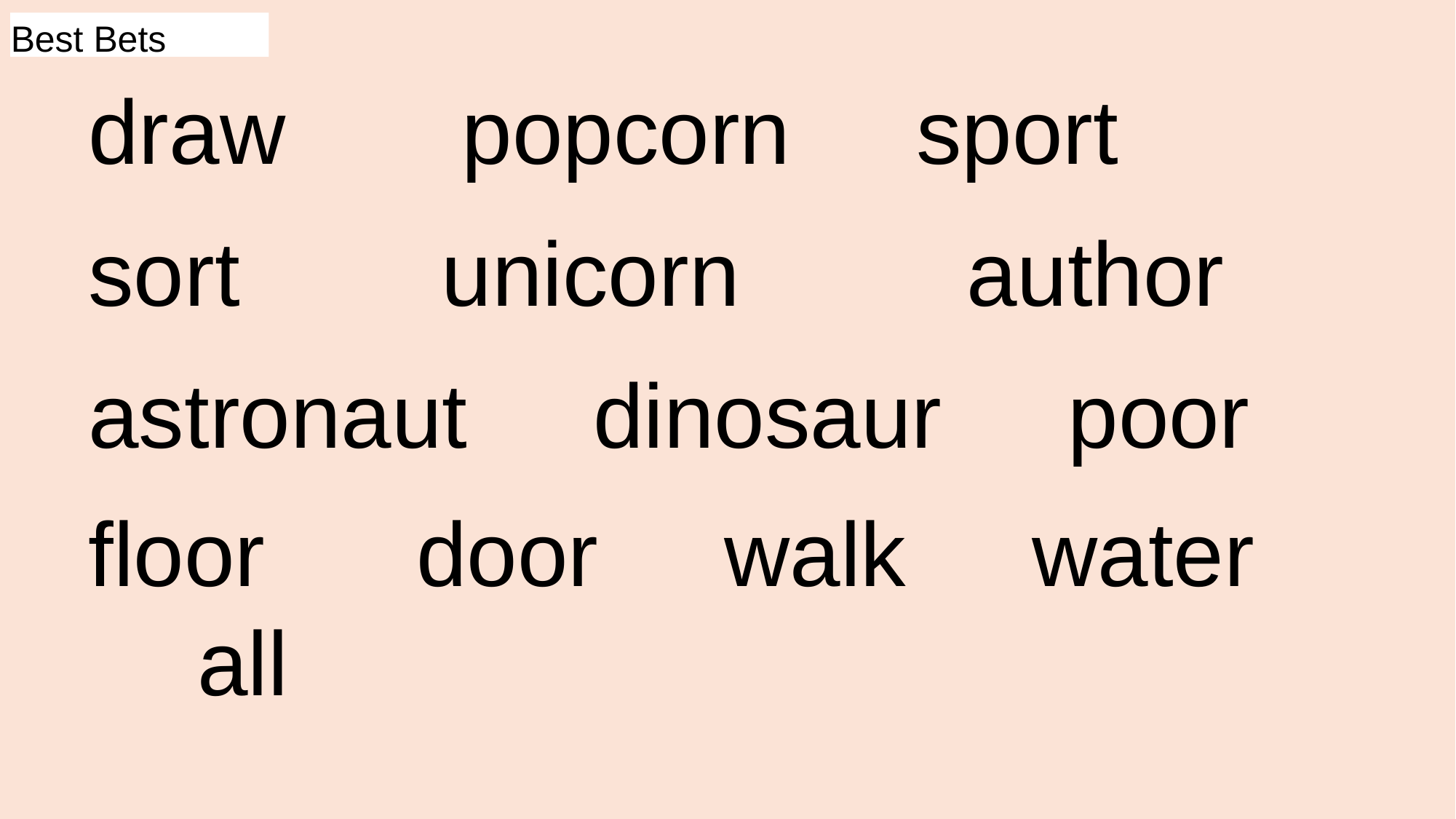

Best Bets

draw       popcorn     sport

sort        unicorn         author

astronaut     dinosaur     poor

floor      door     walk     water   		all